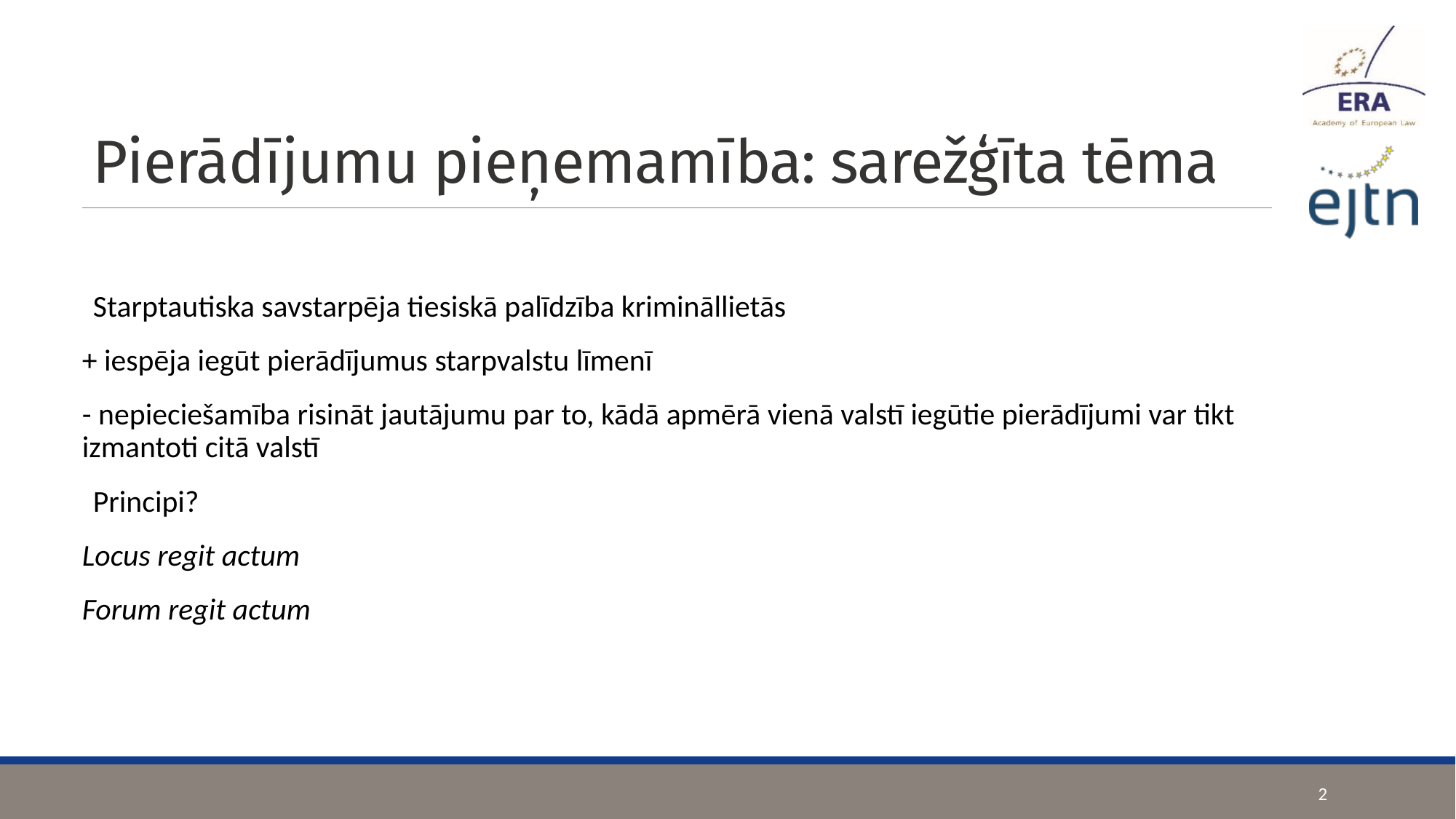

# Pierādījumu pieņemamība: sarežģīta tēma

Starptautiska savstarpēja tiesiskā palīdzība krimināllietās
+ iespēja iegūt pierādījumus starpvalstu līmenī
- nepieciešamība risināt jautājumu par to, kādā apmērā vienā valstī iegūtie pierādījumi var tikt izmantoti citā valstī
Principi?
Locus regit actum
Forum regit actum

2